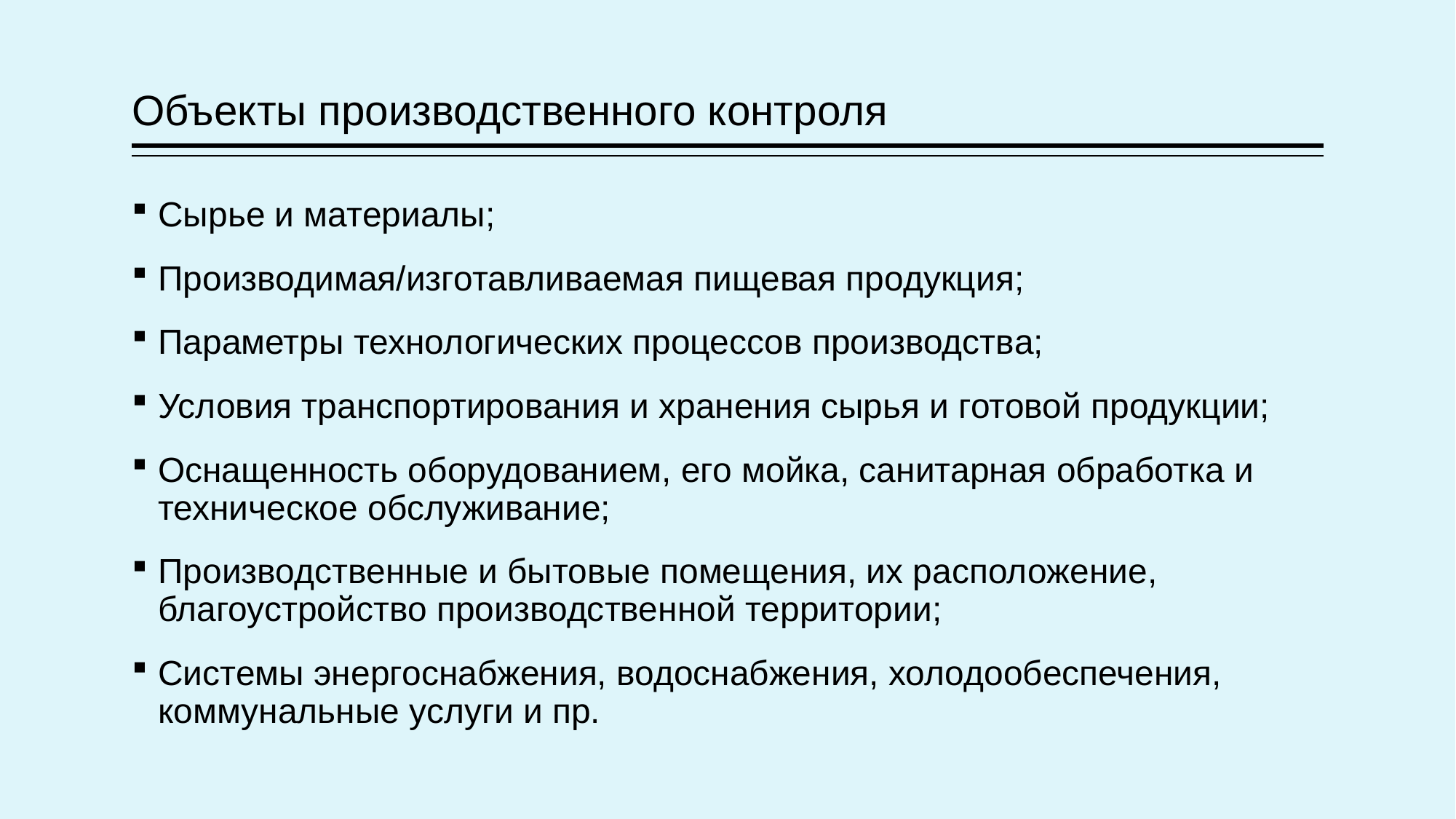

# Объекты производственного контроля
Сырье и материалы;
Производимая/изготавливаемая пищевая продукция;
Параметры технологических процессов производства;
Условия транспортирования и хранения сырья и готовой продукции;
Оснащенность оборудованием, его мойка, санитарная обработка и техническое обслуживание;
Производственные и бытовые помещения, их расположение, благоустройство производственной территории;
Системы энергоснабжения, водоснабжения, холодообеспечения, коммунальные услуги и пр.